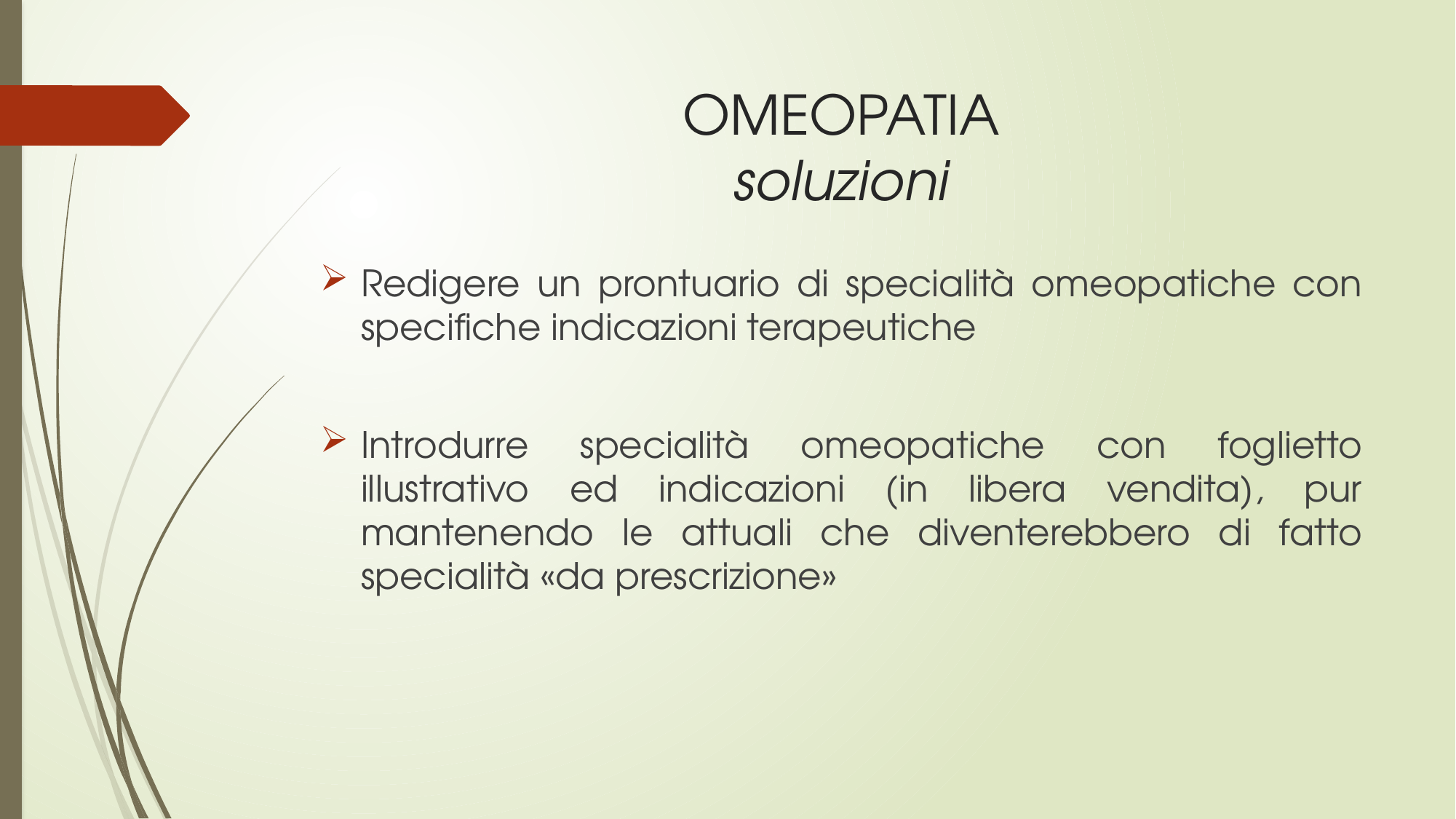

# OMEOPATIA soluzioni
Redigere un prontuario di specialità omeopatiche con specifiche indicazioni terapeutiche

Introdurre specialità omeopatiche con foglietto illustrativo ed indicazioni (in libera vendita), pur mantenendo le attuali che diventerebbero di fatto specialità «da prescrizione»